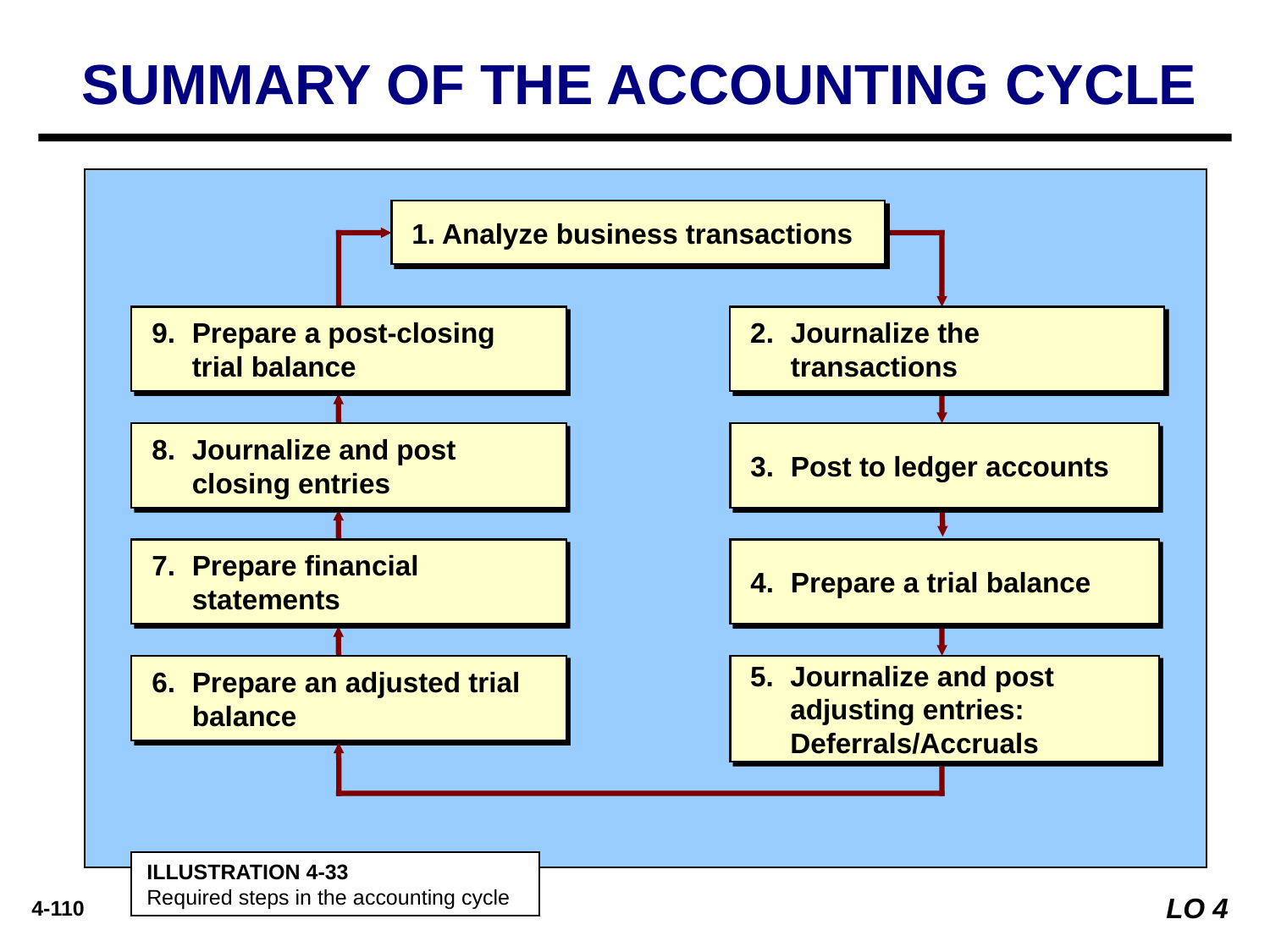

SUMMARY OF THE ACCOUNTING CYCLE

1. Analyze business transactions

9. 	Prepare a post-closing trial balance
2. 	Journalize the transactions

8. 	Journalize and post closing entries
3. 	Post to ledger accounts

7. 	Prepare financial statements
4. 	Prepare a trial balance

6. 	Prepare an adjusted trial balance
Journalize and post adjusting entries:
	Deferrals/Accruals

ILLUSTRATION 4-33
Required steps in the accounting cycle
LO 4